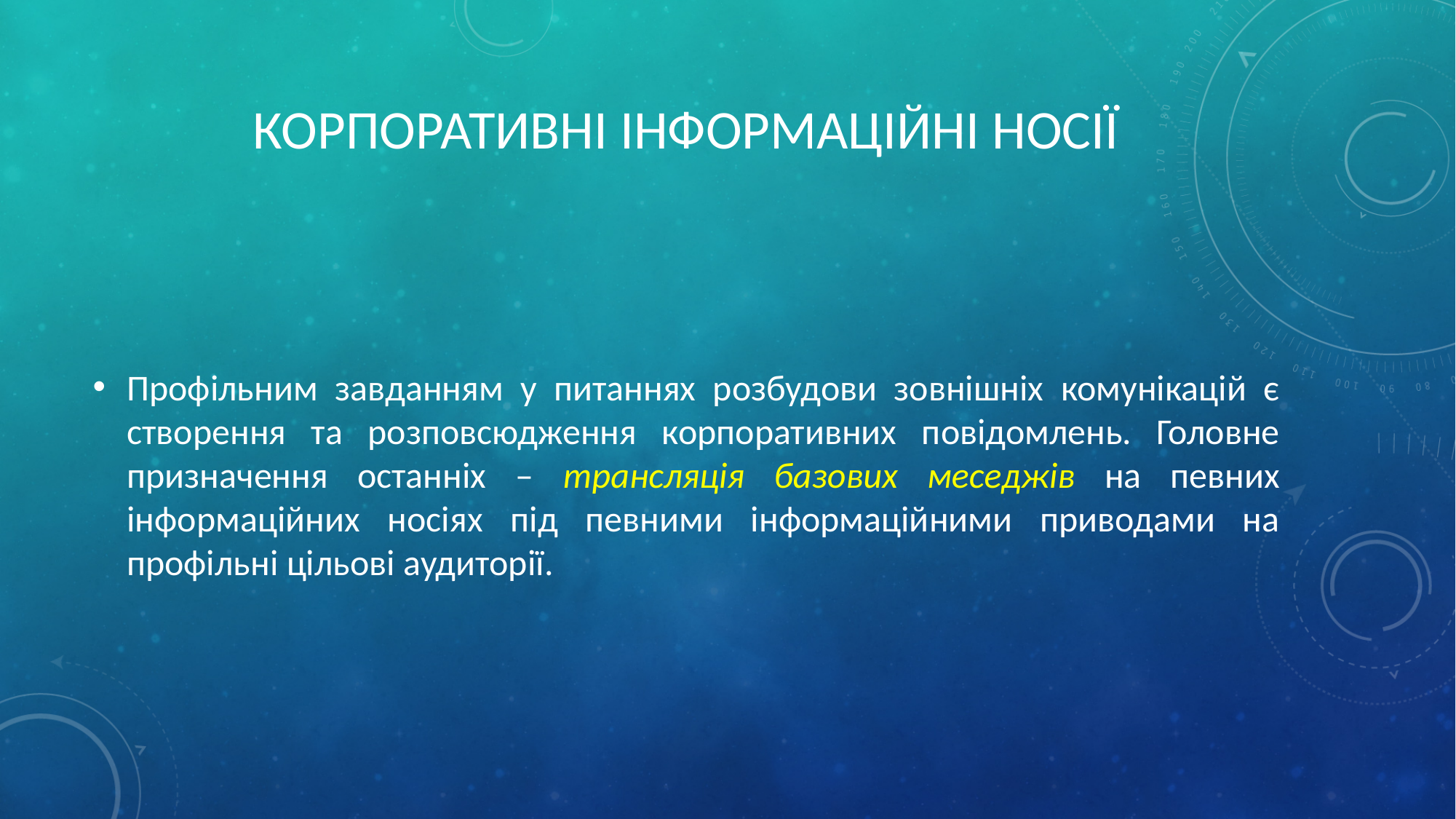

# Корпоративні інформаційні носії
Профільним завданням у питаннях розбудови зовнішніх комунікацій є створення та розповсюдження корпоративних повідомлень. Головне призначення останніх – трансляція базових меседжів на певних інформаційних носіях під певними інформаційними приводами на профільні цільові аудиторії.